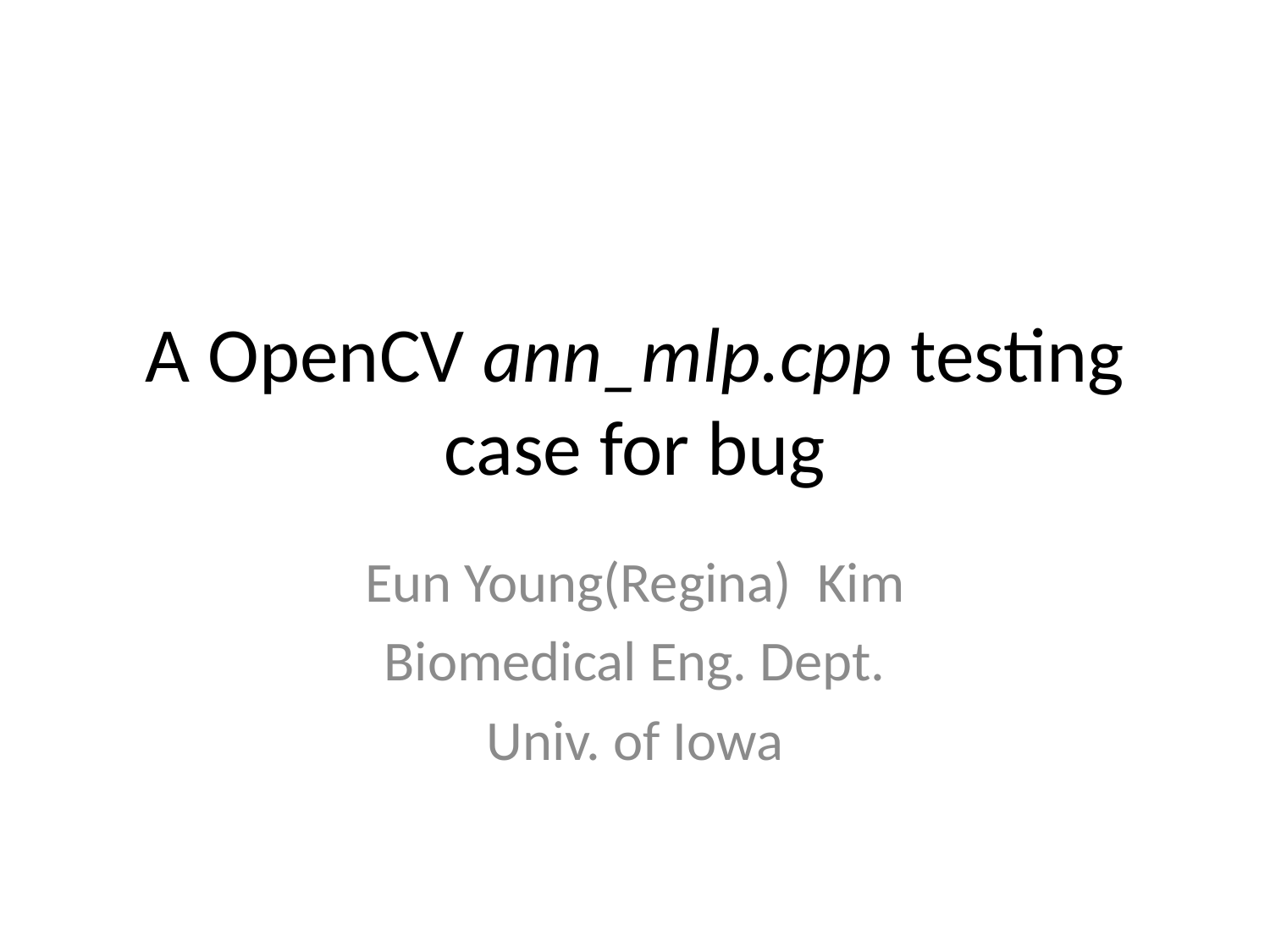

# A OpenCV ann_mlp.cpp testing case for bug
Eun Young(Regina)  Kim
Biomedical Eng. Dept.
Univ. of Iowa